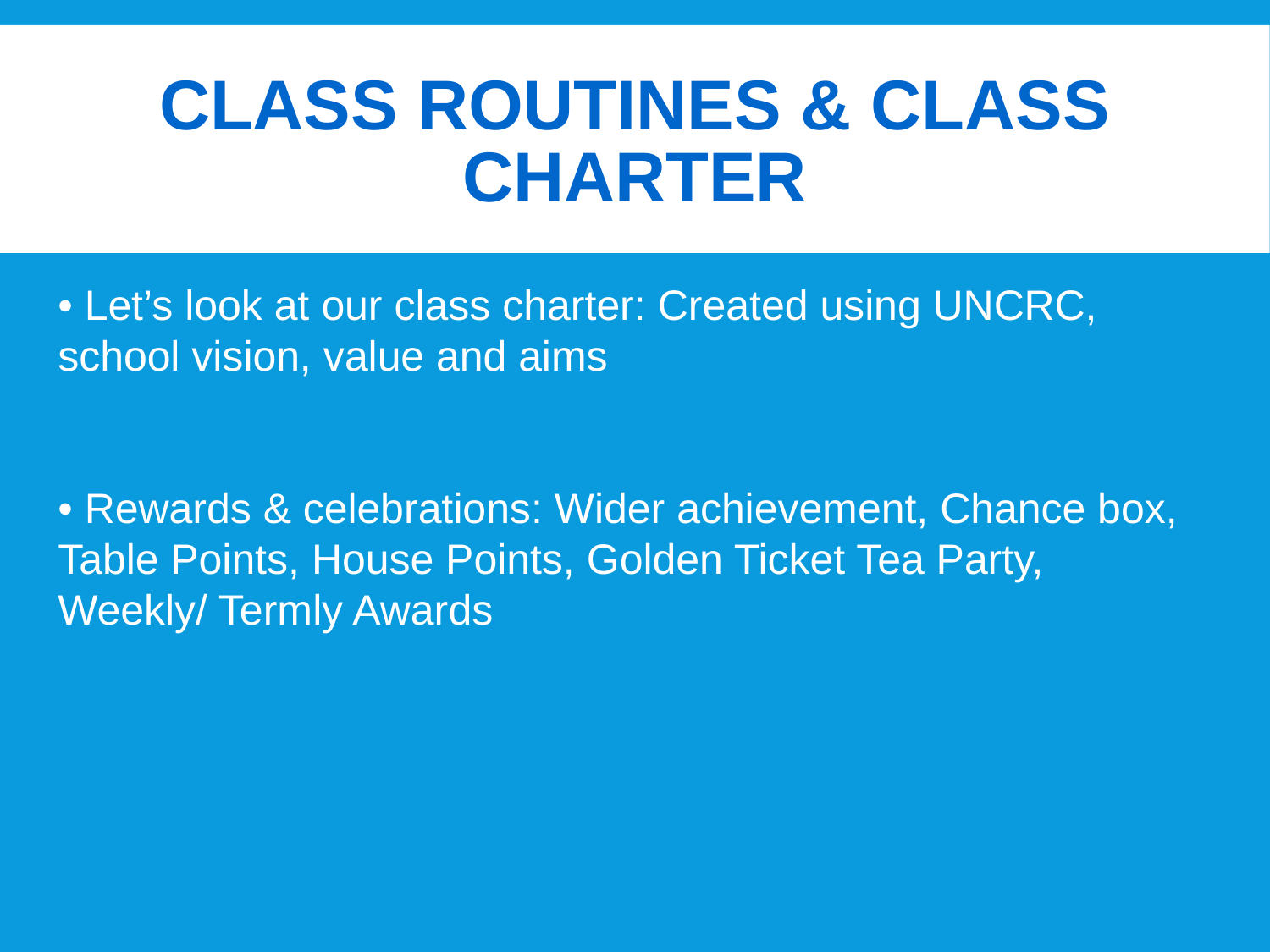

# Class routines & Class Charter
• Let’s look at our class charter: Created using UNCRC, school vision, value and aims

• Rewards & celebrations: Wider achievement, Chance box, Table Points, House Points, Golden Ticket Tea Party, Weekly/ Termly Awards